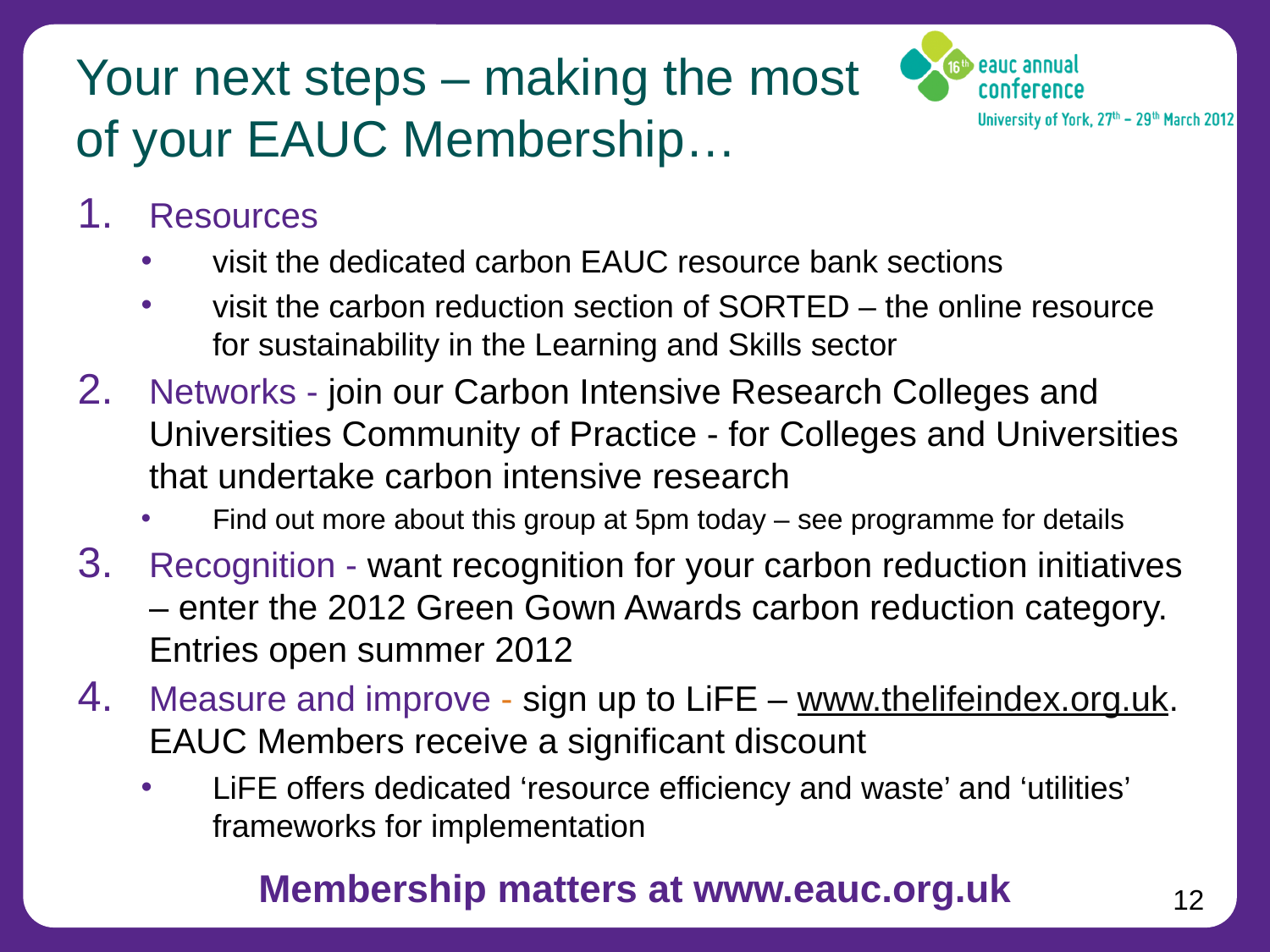

# Your next steps – making the most of your EAUC Membership…
Resources
visit the dedicated carbon EAUC resource bank sections
visit the carbon reduction section of SORTED – the online resource for sustainability in the Learning and Skills sector
Networks - join our Carbon Intensive Research Colleges and Universities Community of Practice - for Colleges and Universities that undertake carbon intensive research
Find out more about this group at 5pm today – see programme for details
Recognition - want recognition for your carbon reduction initiatives – enter the 2012 Green Gown Awards carbon reduction category. Entries open summer 2012
Measure and improve - sign up to LiFE – www.thelifeindex.org.uk. EAUC Members receive a significant discount
LiFE offers dedicated ‘resource efficiency and waste’ and ‘utilities’ frameworks for implementation

Membership matters at www.eauc.org.uk